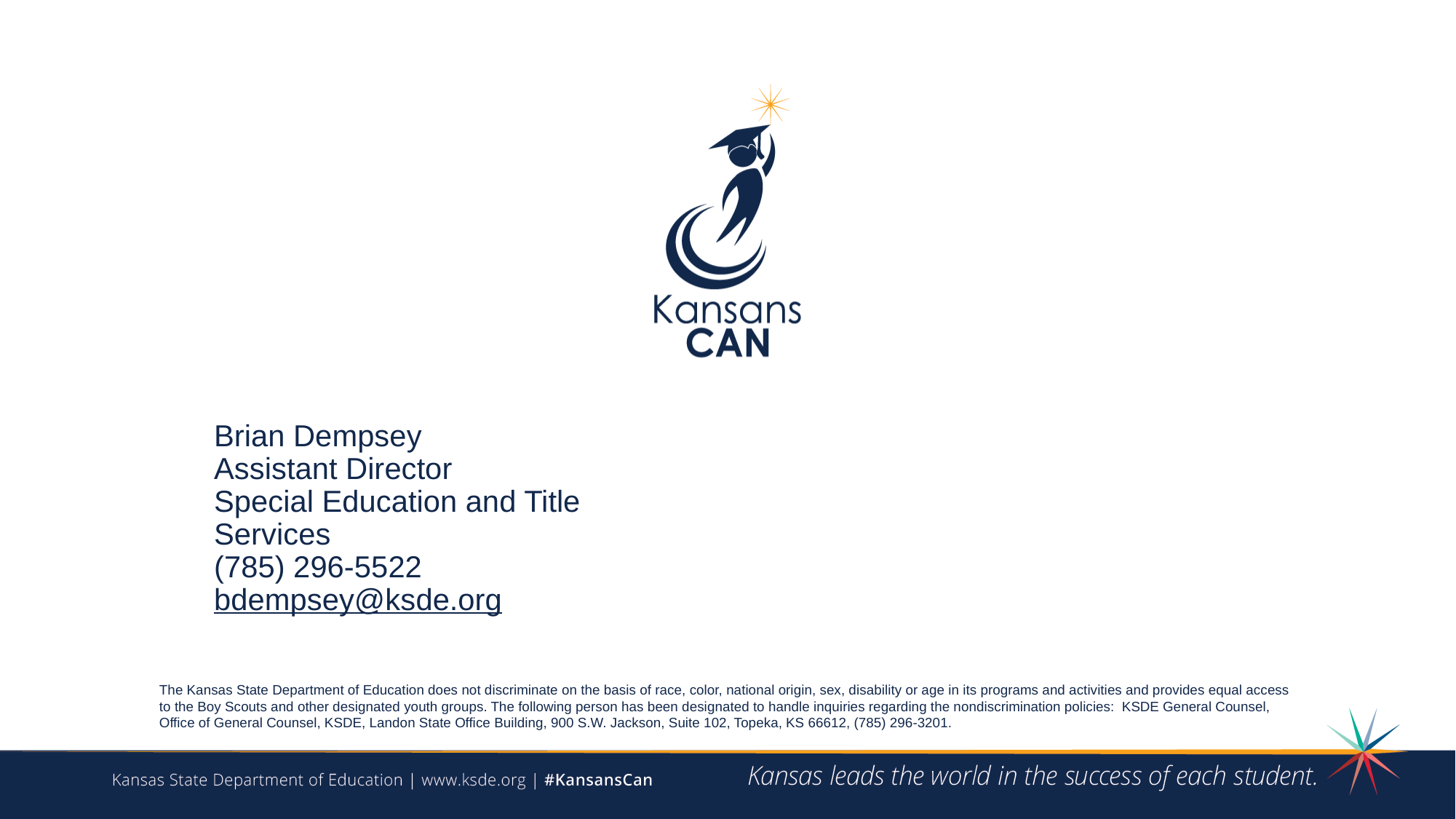

Brian Dempsey
Assistant Director
Special Education and Title Services
(785) 296-5522
bdempsey@ksde.org